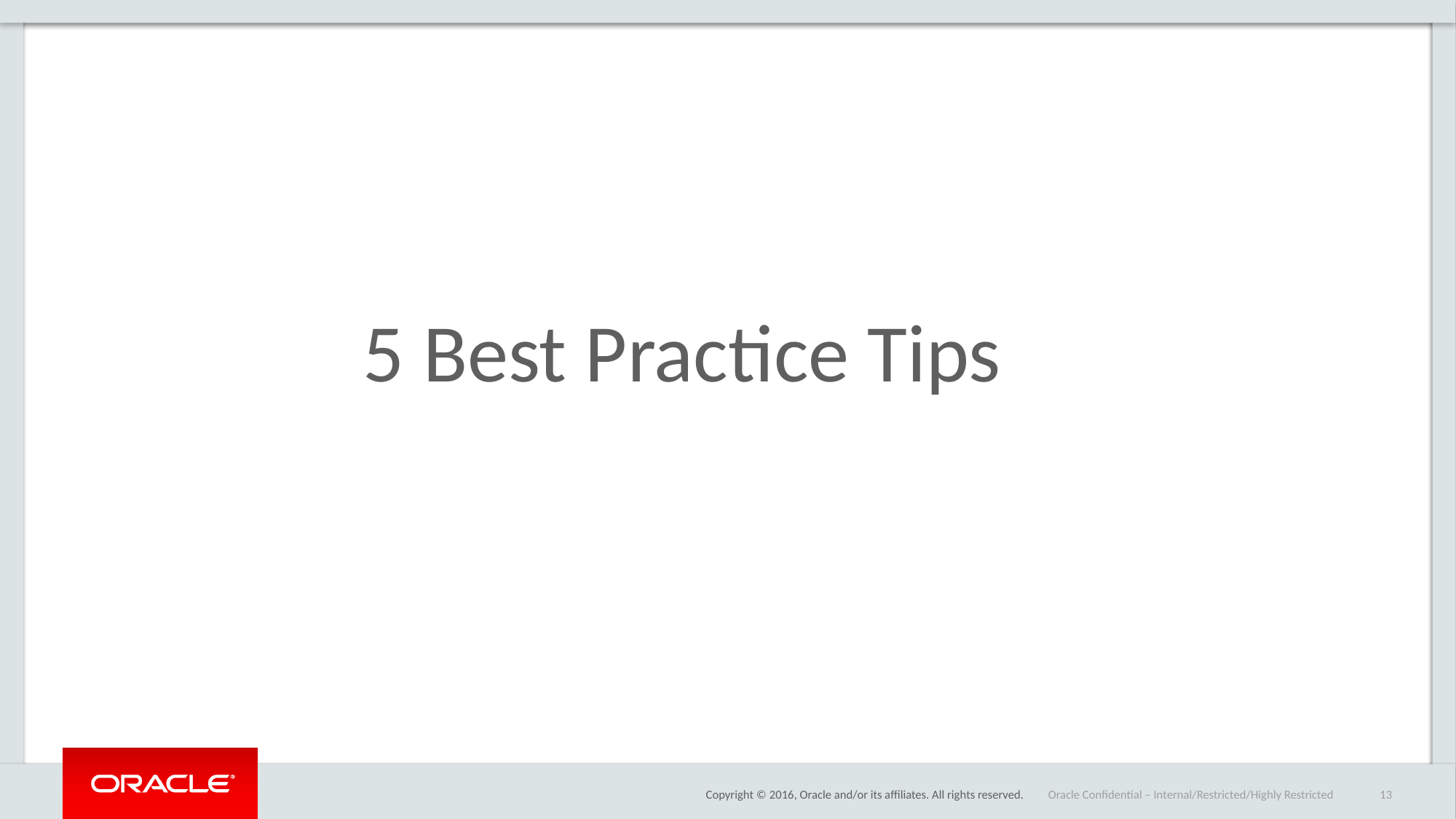

# 5 Best Practice Tips
Oracle Confidential – Internal/Restricted/Highly Restricted
13